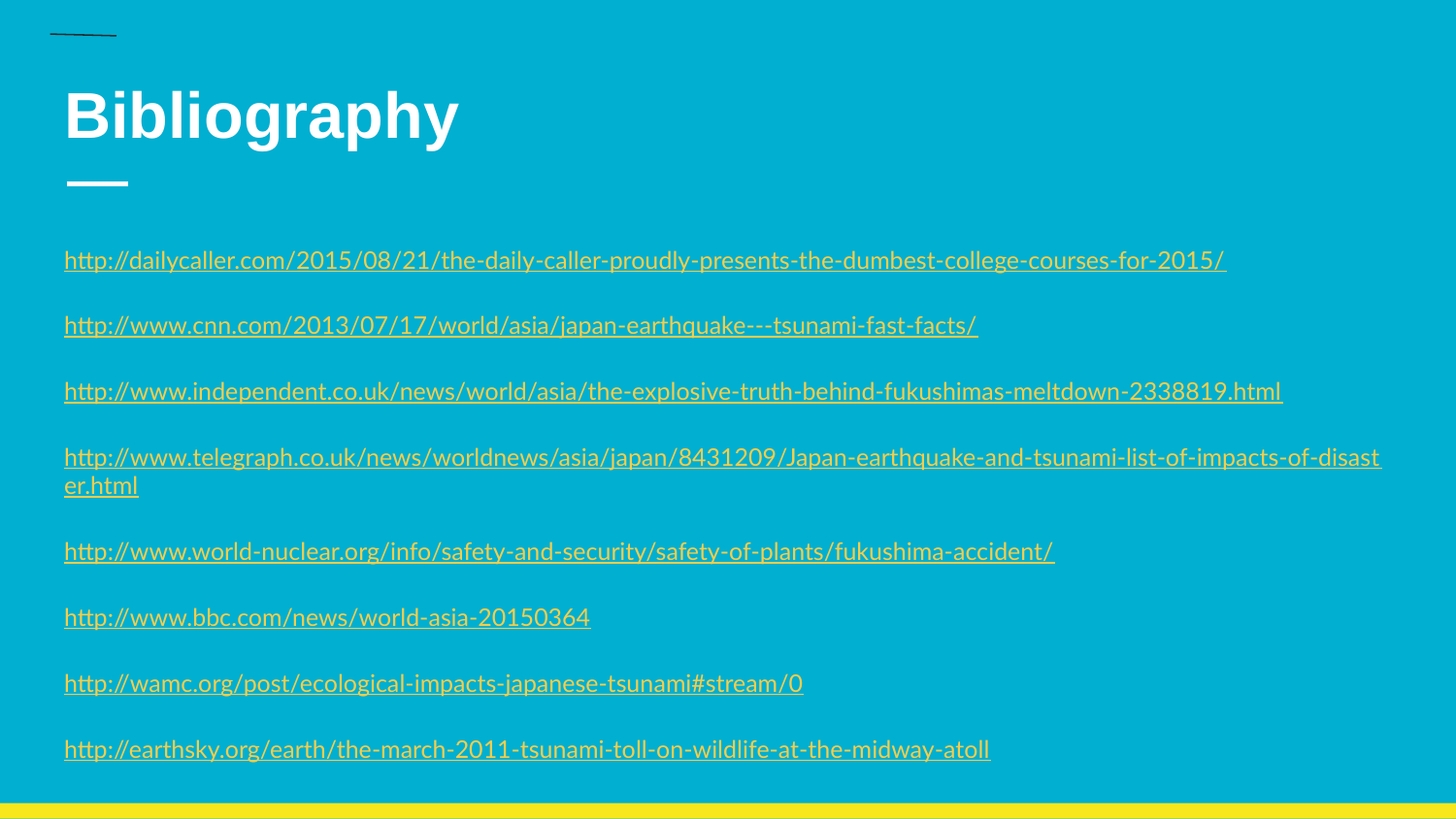

# Bibliography
http://dailycaller.com/2015/08/21/the-daily-caller-proudly-presents-the-dumbest-college-courses-for-2015/
http://www.cnn.com/2013/07/17/world/asia/japan-earthquake---tsunami-fast-facts/
http://www.independent.co.uk/news/world/asia/the-explosive-truth-behind-fukushimas-meltdown-2338819.html
http://www.telegraph.co.uk/news/worldnews/asia/japan/8431209/Japan-earthquake-and-tsunami-list-of-impacts-of-disaster.html
http://www.world-nuclear.org/info/safety-and-security/safety-of-plants/fukushima-accident/
http://www.bbc.com/news/world-asia-20150364
http://wamc.org/post/ecological-impacts-japanese-tsunami#stream/0
http://earthsky.org/earth/the-march-2011-tsunami-toll-on-wildlife-at-the-midway-atoll